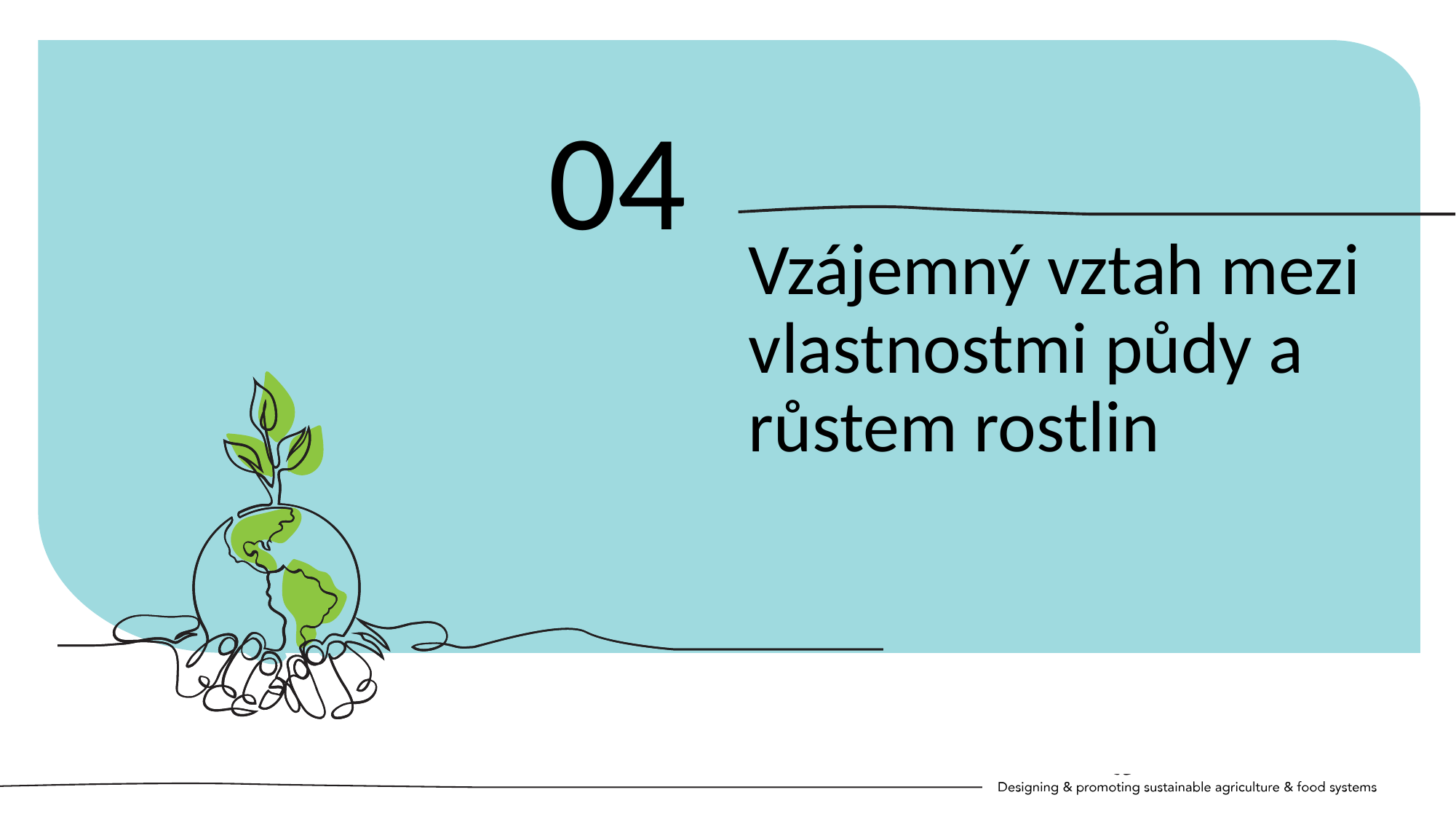

04
Vzájemný vztah mezi vlastnostmi půdy a růstem rostlin